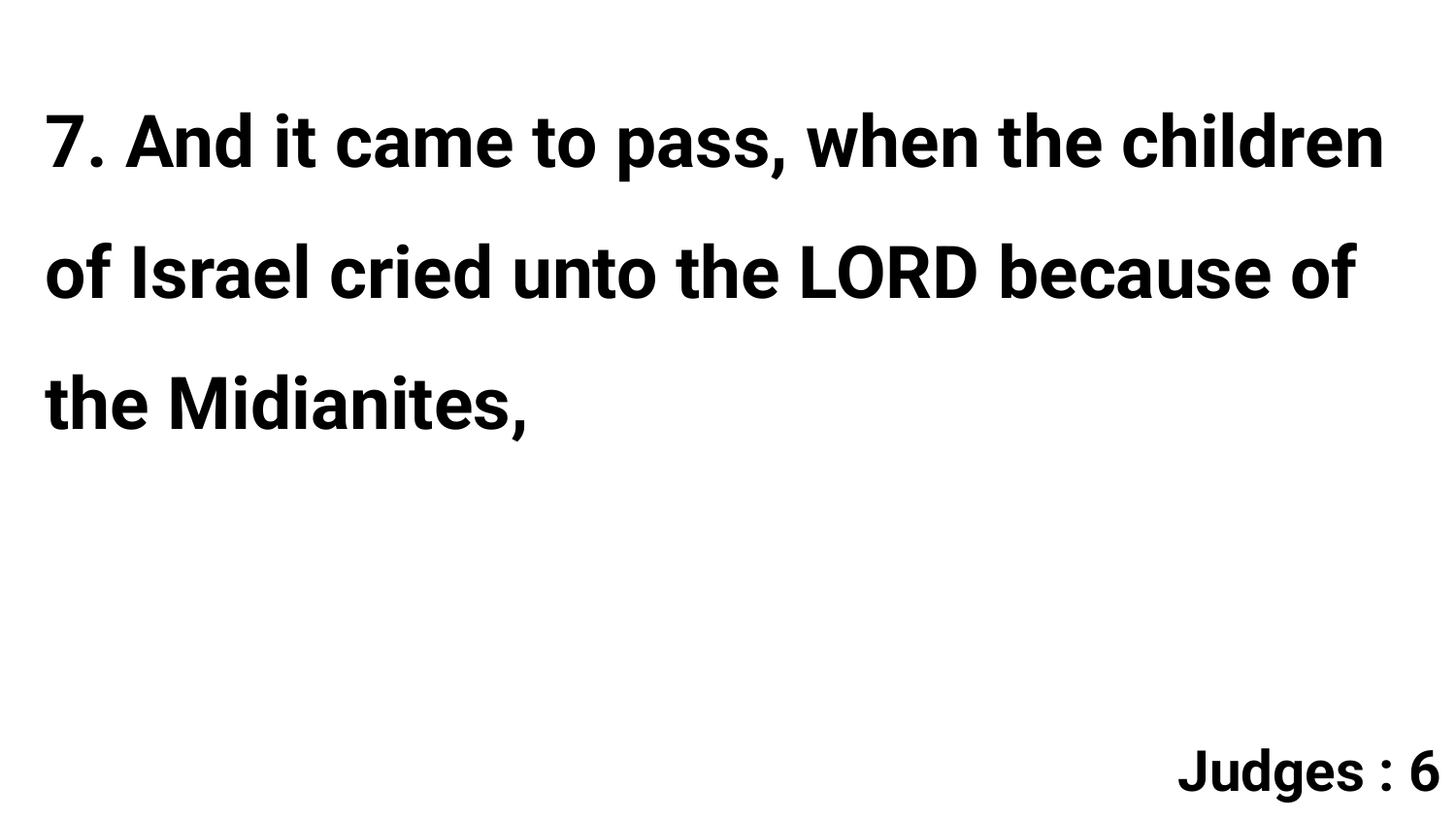

7. And it came to pass, when the children of Israel cried unto the LORD because of the Midianites,
Judges : 6